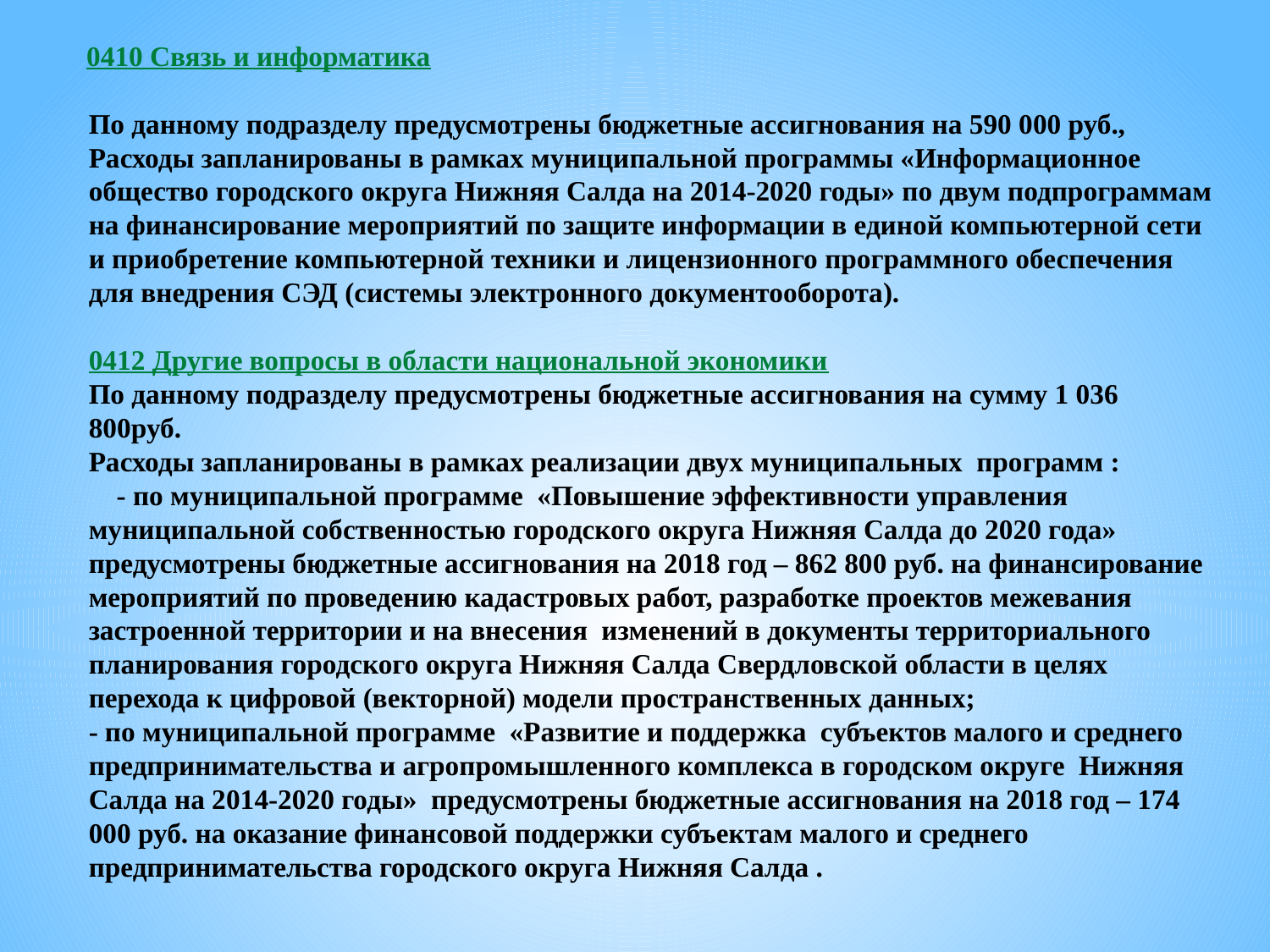

# 0410 Связь и информатика   По данному подразделу предусмотрены бюджетные ассигнования на 590 000 руб., Расходы запланированы в рамках муниципальной программы «Информационное общество городского округа Нижняя Салда на 2014-2020 годы» по двум подпрограммам на финансирование мероприятий по защите информации в единой компьютерной сети и приобретение компьютерной техники и лицензионного программного обеспечения для внедрения СЭД (системы электронного документооборота). 0412 Другие вопросы в области национальной экономики По данному подразделу предусмотрены бюджетные ассигнования на сумму 1 036 800руб. Расходы запланированы в рамках реализации двух муниципальных  программ : - по муниципальной программе  «Повышение эффективности управления муниципальной собственностью городского округа Нижняя Салда до 2020 года» предусмотрены бюджетные ассигнования на 2018 год – 862 800 руб. на финансирование мероприятий по проведению кадастровых работ, разработке проектов межевания застроенной территории и на внесения  изменений в документы территориального планирования городского округа Нижняя Салда Свердловской области в целях перехода к цифровой (векторной) модели пространственных данных; - по муниципальной программе  «Развитие и поддержка  субъектов малого и среднего предпринимательства и агропромышленного комплекса в городском округе  Нижняя Салда на 2014-2020 годы»  предусмотрены бюджетные ассигнования на 2018 год – 174 000 руб. на оказание финансовой поддержки субъектам малого и среднего предпринимательства городского округа Нижняя Салда .